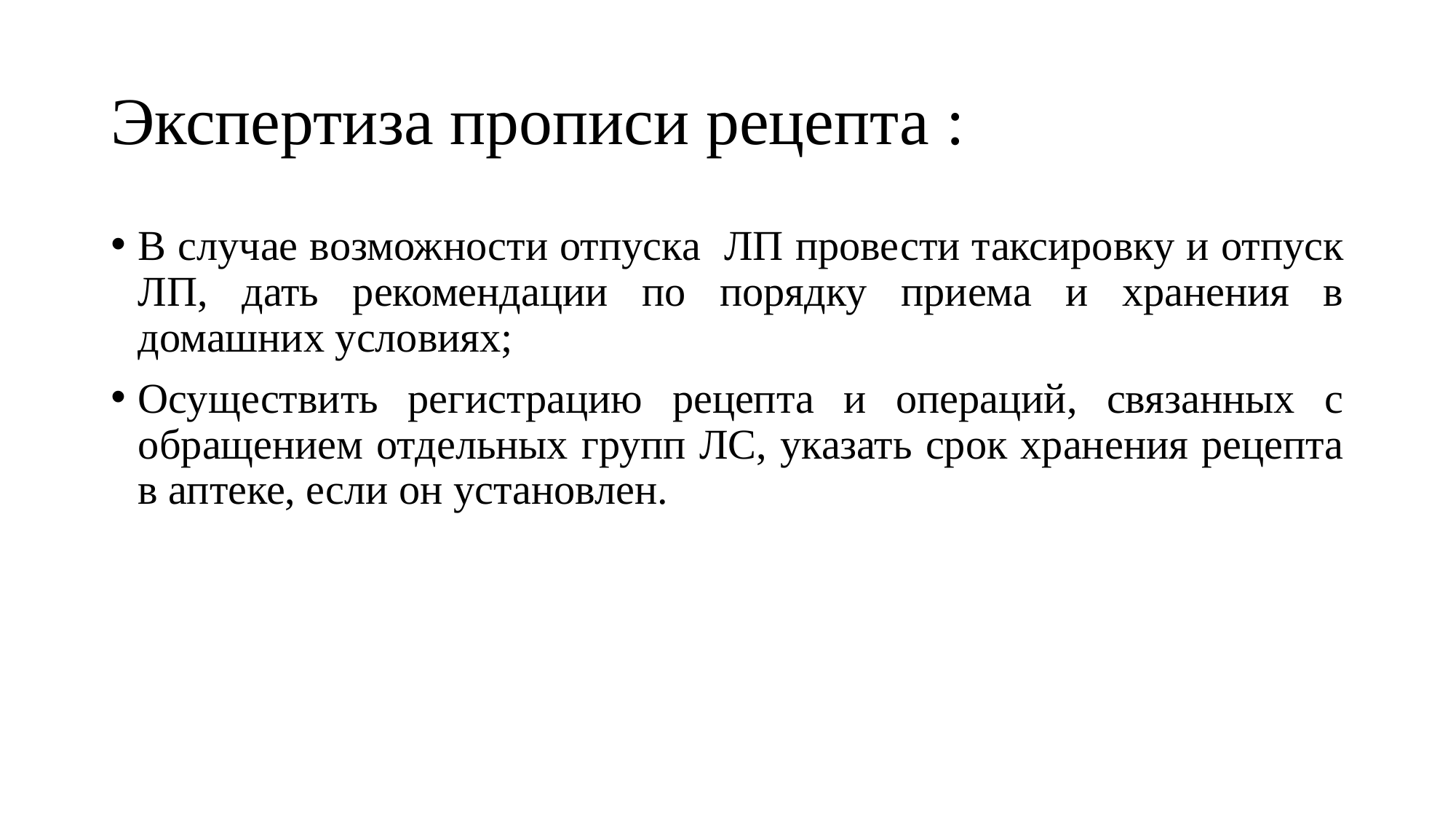

# Экспертиза прописи рецепта :
В случае возможности отпуска  ЛП провести таксировку и отпуск ЛП, дать рекомендации по порядку приема и хранения в домашних условиях;
Осуществить регистрацию рецепта и операций, связанных с обращением отдельных групп ЛС, указать срок хранения рецепта в аптеке, если он установлен.